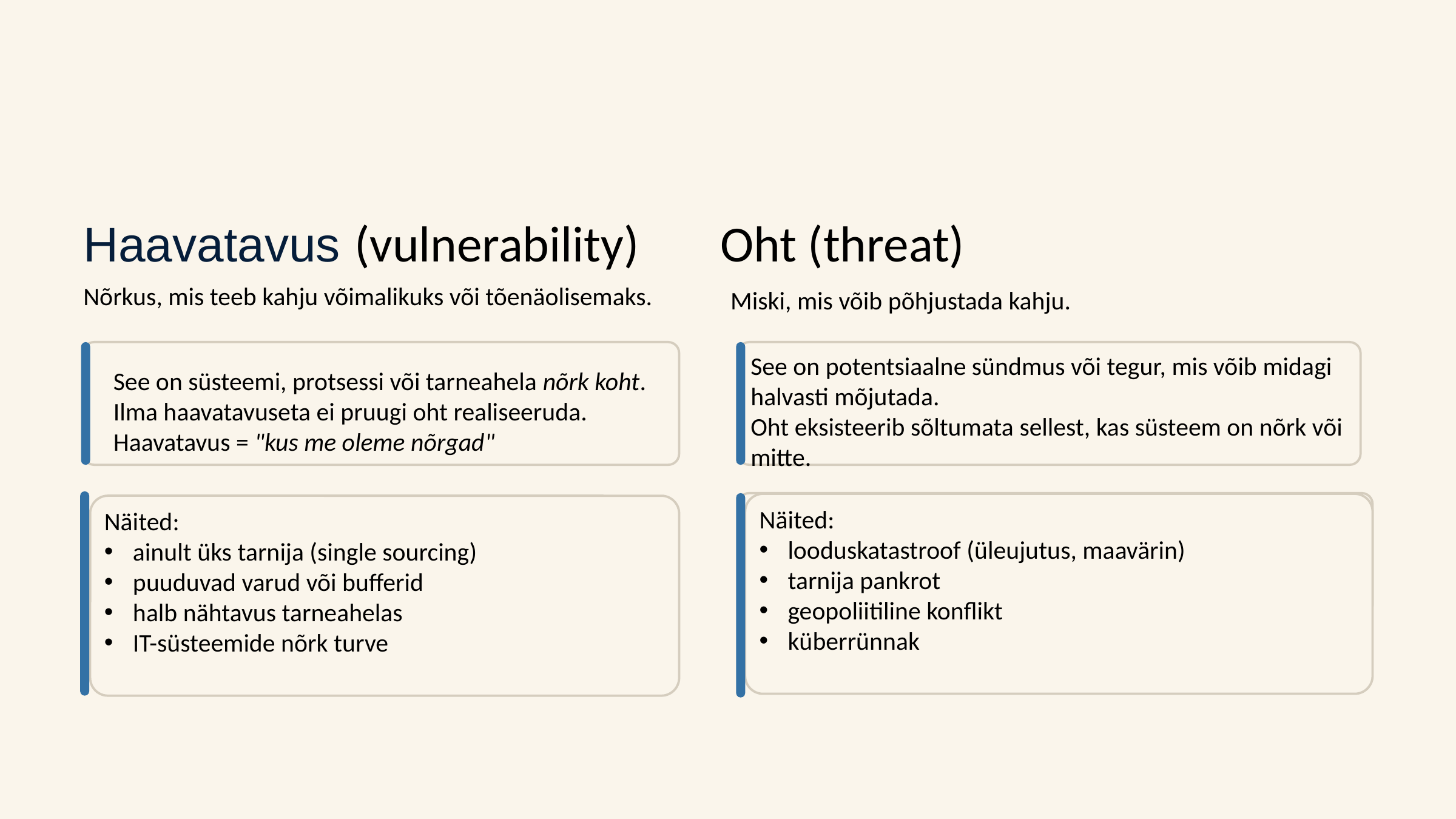

Haavatavus (vulnerability) 	Oht (threat)
Nõrkus, mis teeb kahju võimalikuks või tõenäolisemaks.
Miski, mis võib põhjustada kahju.

See on potentsiaalne sündmus või tegur, mis võib midagi halvasti mõjutada.
Oht eksisteerib sõltumata sellest, kas süsteem on nõrk või mitte.
See on süsteemi, protsessi või tarneahela nõrk koht.
Ilma haavatavuseta ei pruugi oht realiseeruda.
Haavatavus = "kus me oleme nõrgad"

Näited:
looduskatastroof (üleujutus, maavärin)
tarnija pankrot
geopoliitiline konflikt
küberrünnak

Näited:
ainult üks tarnija (single sourcing)
puuduvad varud või bufferid
halb nähtavus tarneahelas
IT-süsteemide nõrk turve